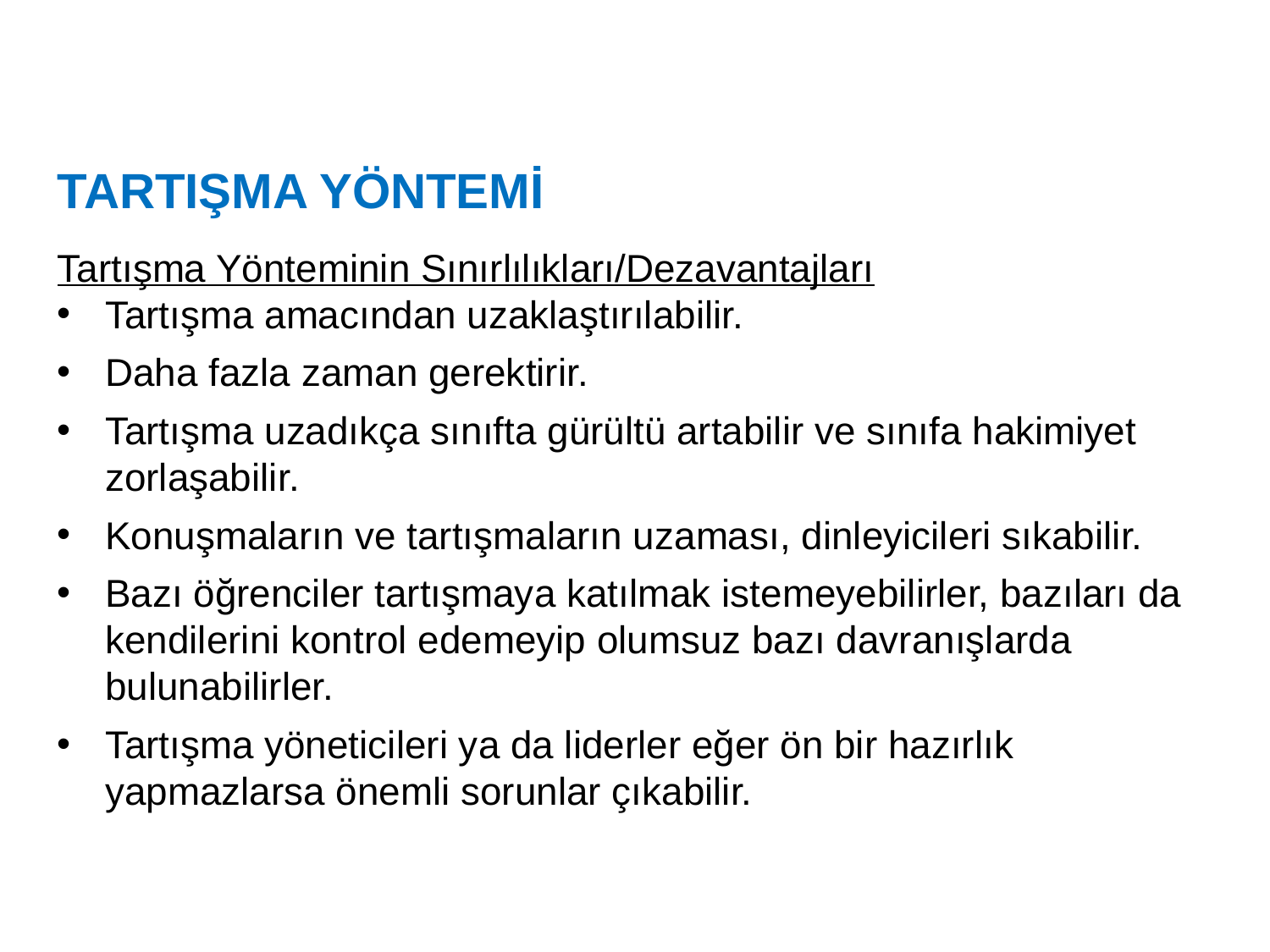

TARTIŞMA YÖNTEMİ
Tartışma Yönteminin Sınırlılıkları/Dezavantajları
Tartışma amacından uzaklaştırılabilir.
Daha fazla zaman gerektirir.
Tartışma uzadıkça sınıfta gürültü artabilir ve sınıfa hakimiyet zorlaşabilir.
Konuşmaların ve tartışmaların uzaması, dinleyicileri sıkabilir.
Bazı öğrenciler tartışmaya katılmak istemeyebilirler, bazıları da kendilerini kontrol edemeyip olumsuz bazı davranışlarda bulunabilirler.
Tartışma yöneticileri ya da liderler eğer ön bir hazırlık yapmazlarsa önemli sorunlar çıkabilir.